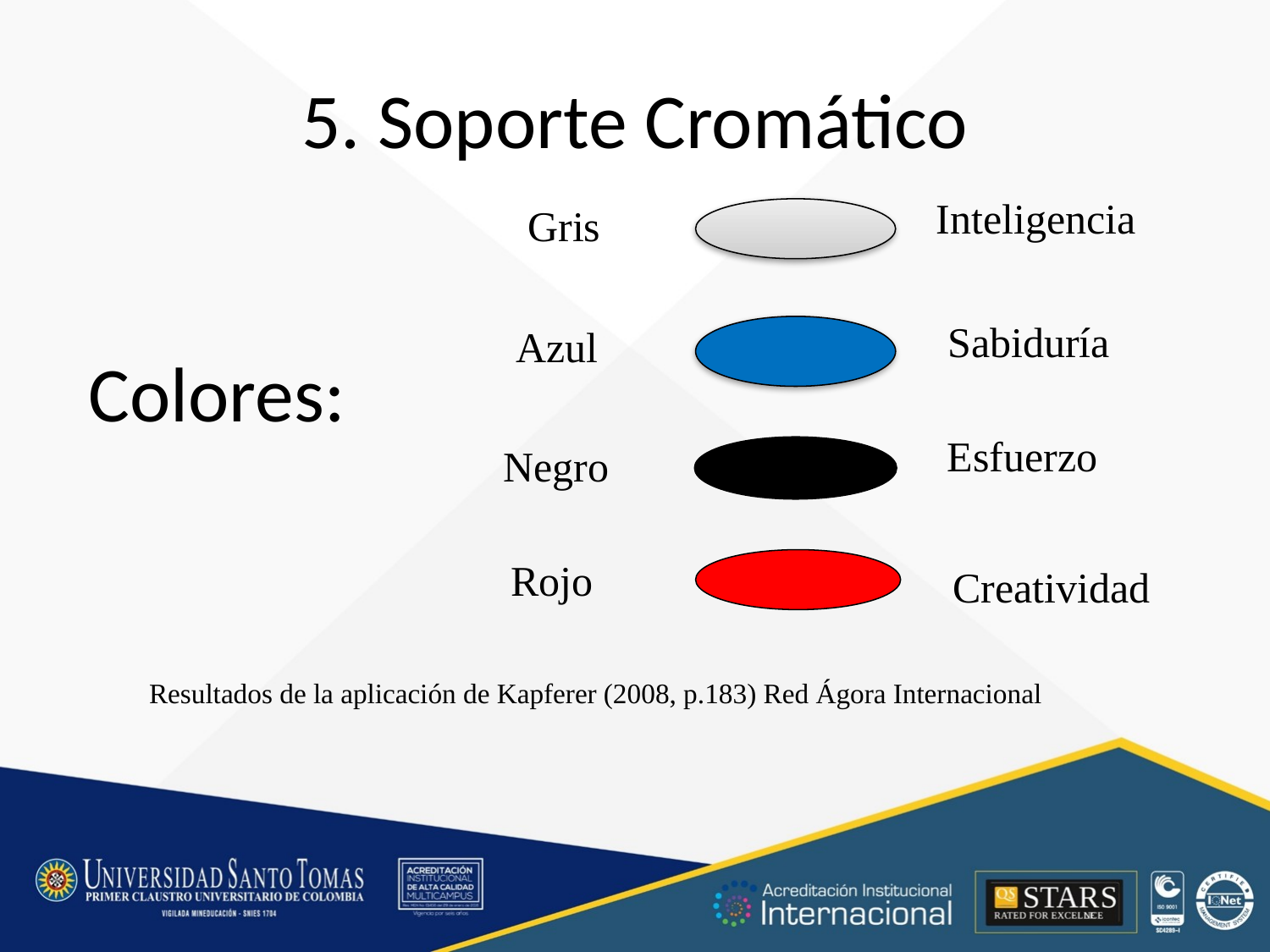

# 5. Soporte Cromático
Inteligencia
Gris

Sabiduría
Azul

Colores:
 Esfuerzo
Negro

Rojo

Creatividad
Resultados de la aplicación de Kapferer (2008, p.183) Red Ágora Internacional